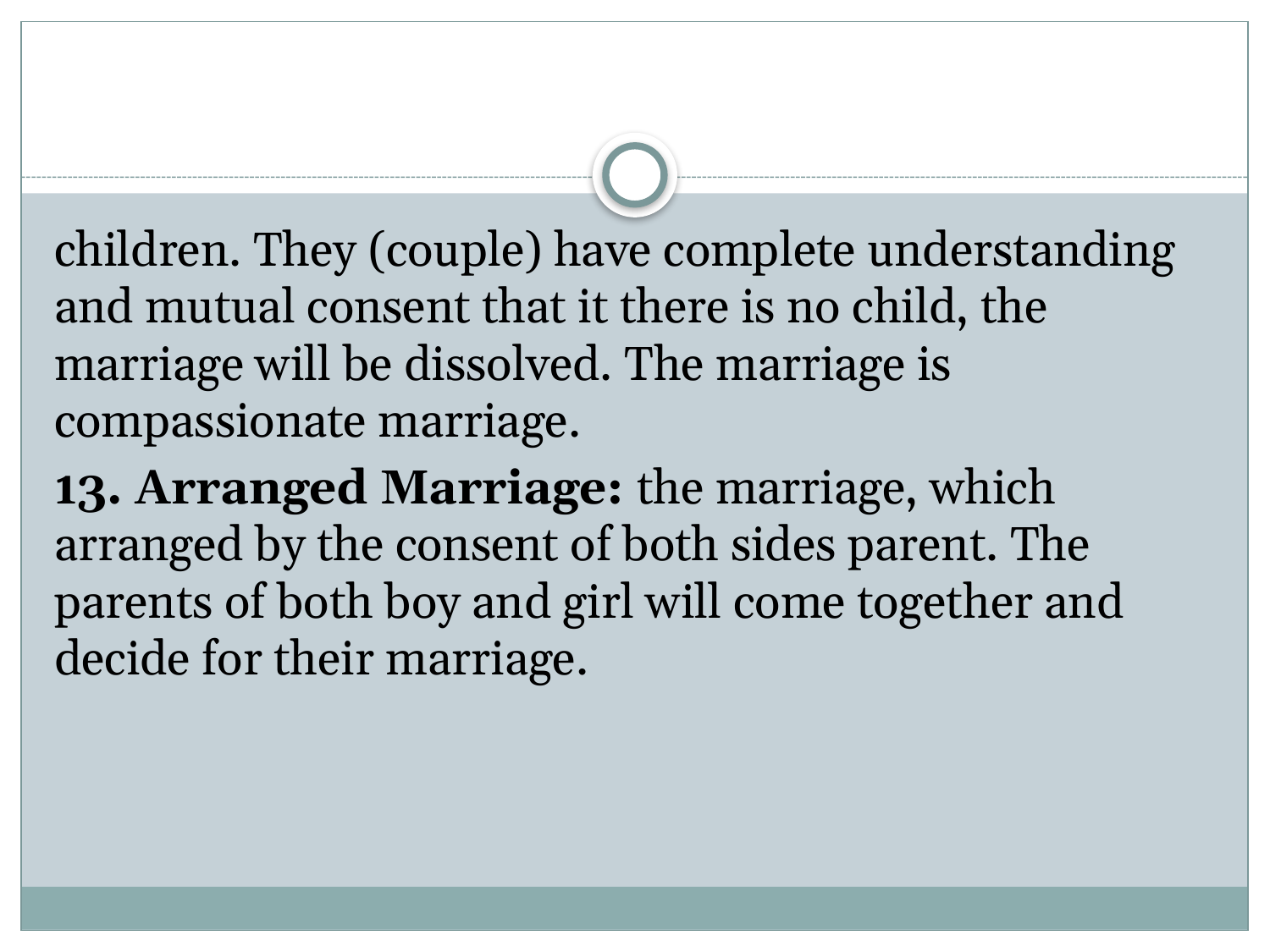

#
children. They (couple) have complete understanding and mutual consent that it there is no child, the marriage will be dissolved. The marriage is  compassionate marriage.
13. Arranged Marriage: the marriage, which arranged by the consent of both sides parent. The parents of both boy and girl will come together and decide for their marriage.